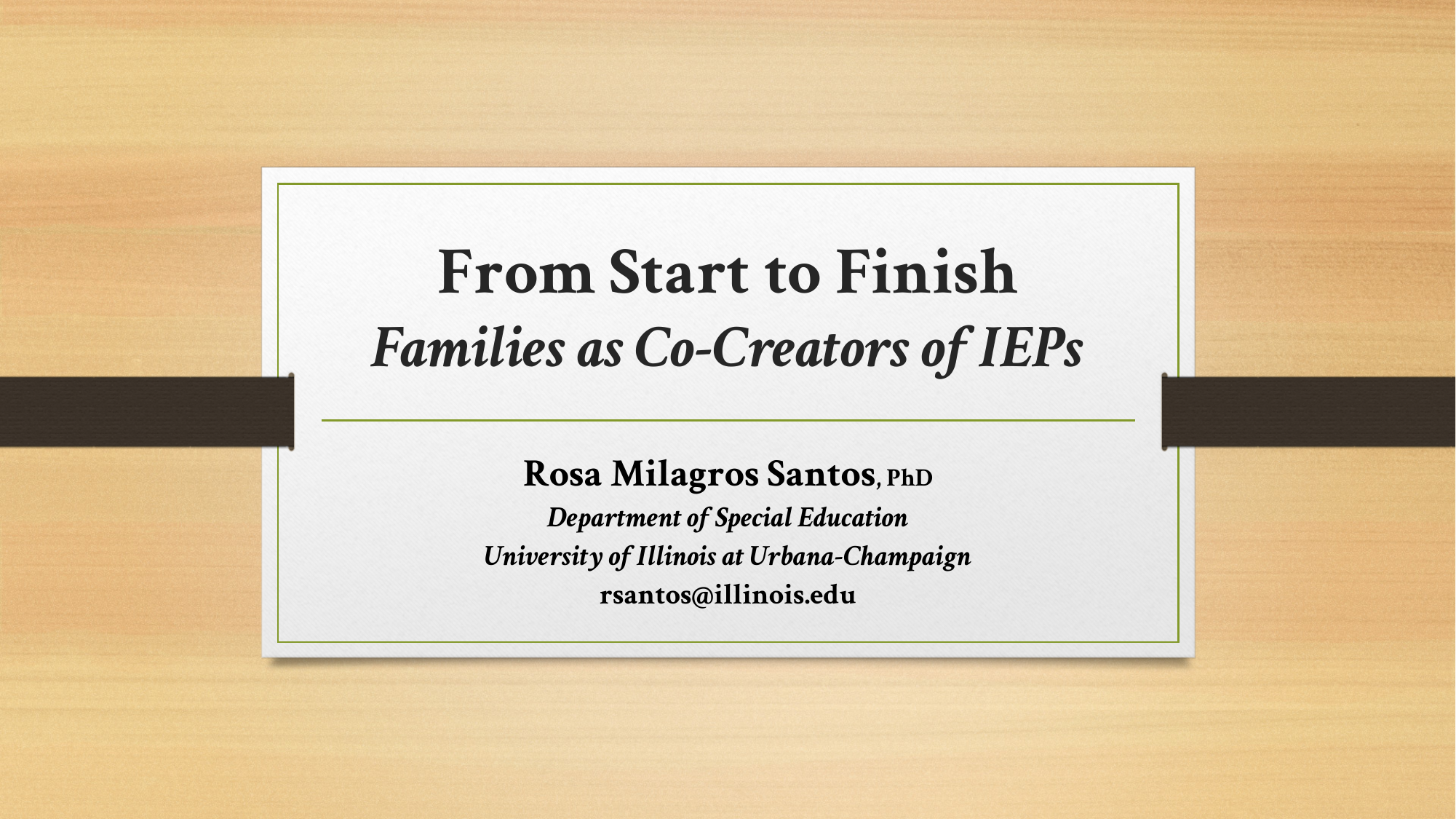

# From Start to Finish Families as Co-Creators of IEPs
Rosa Milagros Santos, PhD
Department of Special Education
University of Illinois at Urbana-Champaign
rsantos@illinois.edu